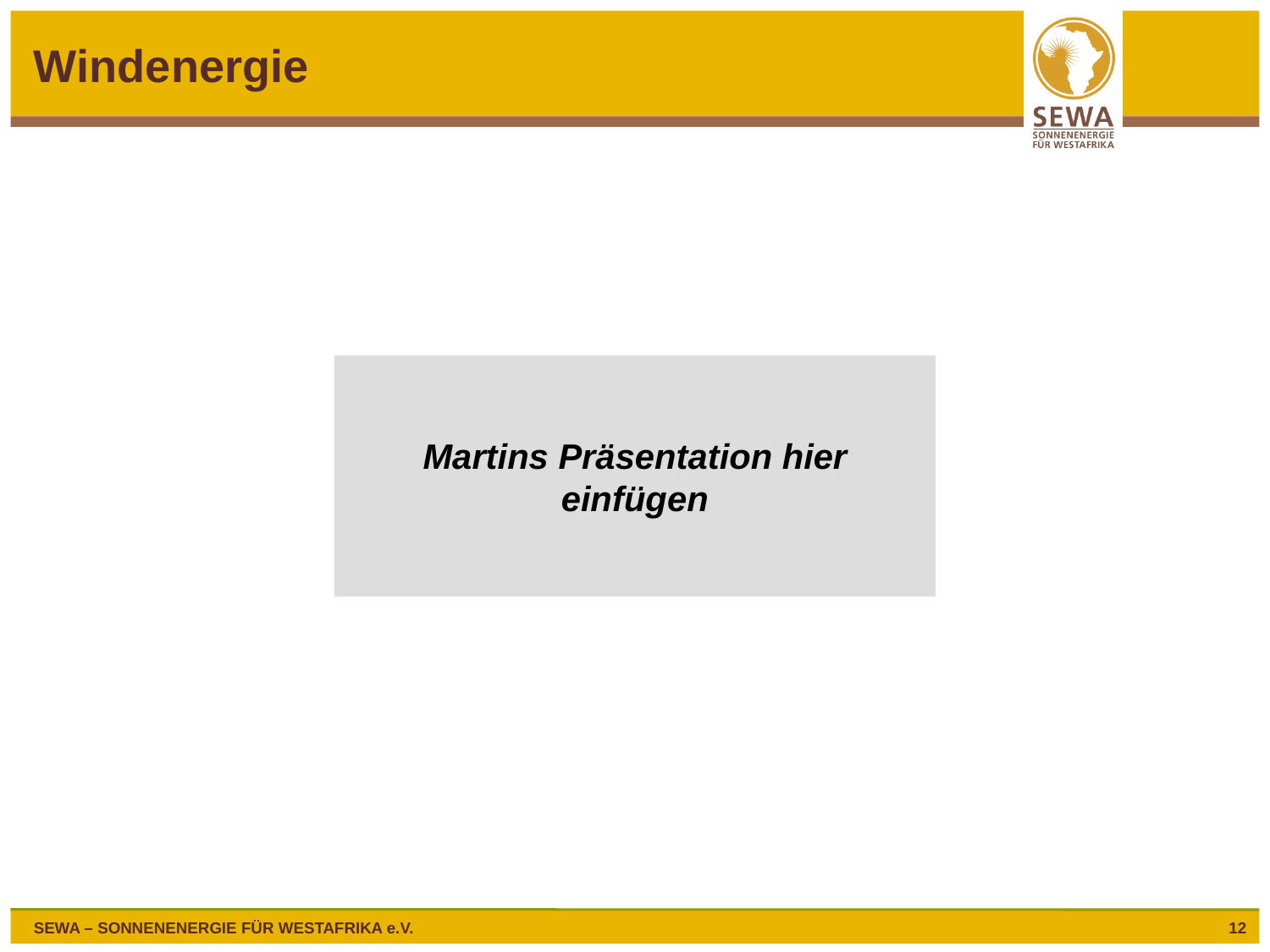

# Windenergie
Martins Präsentation hier einfügen
12